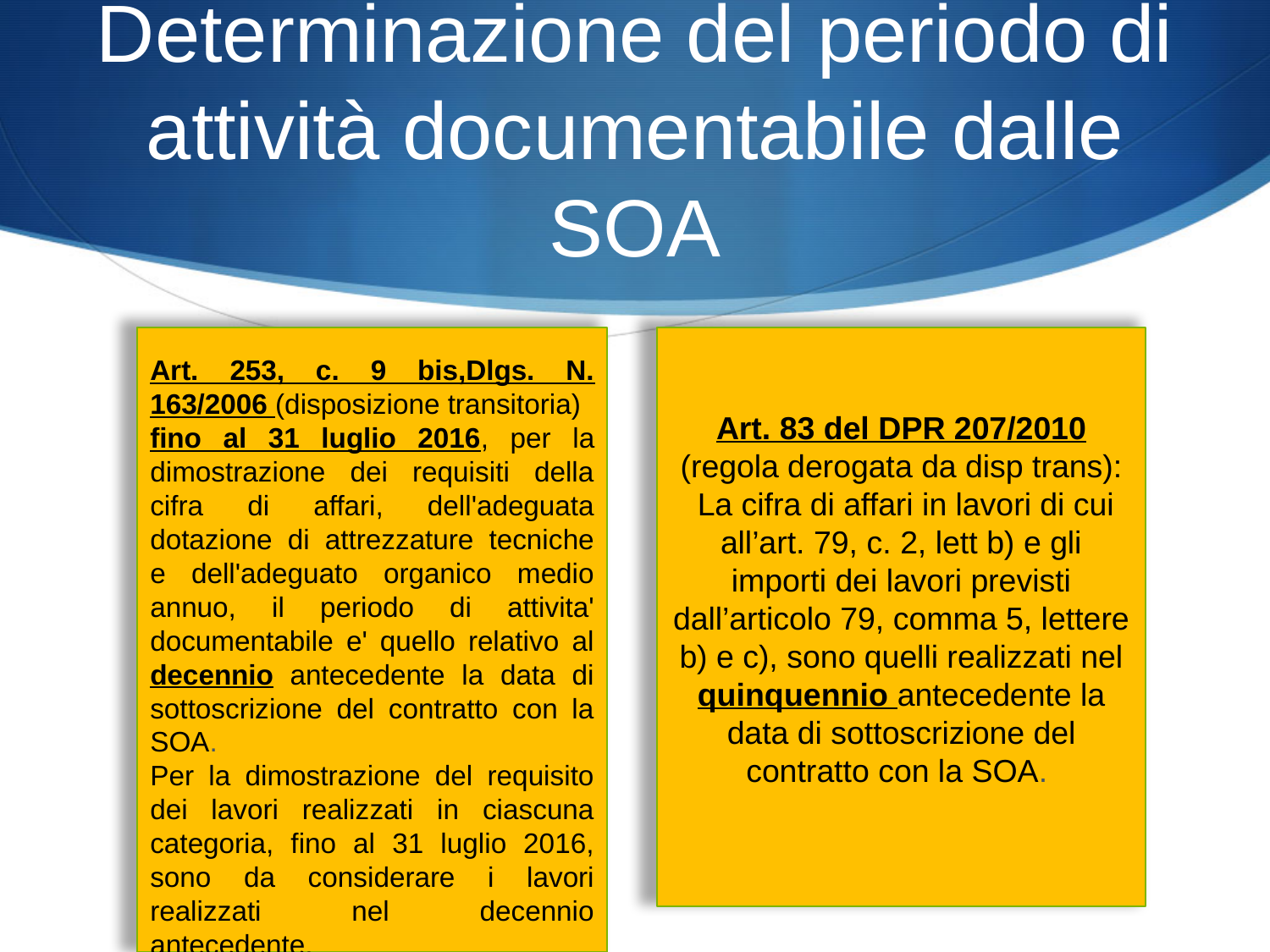

# Determinazione del periodo di attività documentabile dalle SOA
Art. 83 del DPR 207/2010 (regola derogata da disp trans):
 La cifra di affari in lavori di cui all’art. 79, c. 2, lett b) e gli importi dei lavori previsti dall’articolo 79, comma 5, lettere b) e c), sono quelli realizzati nel quinquennio antecedente la data di sottoscrizione del contratto con la SOA.

Art. 253, c. 9 bis,Dlgs. N. 163/2006 (disposizione transitoria)
fino al 31 luglio 2016, per la dimostrazione dei requisiti della cifra di affari, dell'adeguata dotazione di attrezzature tecniche e dell'adeguato organico medio annuo, il periodo di attivita' documentabile e' quello relativo al decennio antecedente la data di sottoscrizione del contratto con la SOA.
Per la dimostrazione del requisito dei lavori realizzati in ciascuna categoria, fino al 31 luglio 2016, sono da considerare i lavori realizzati nel decennio antecedente.